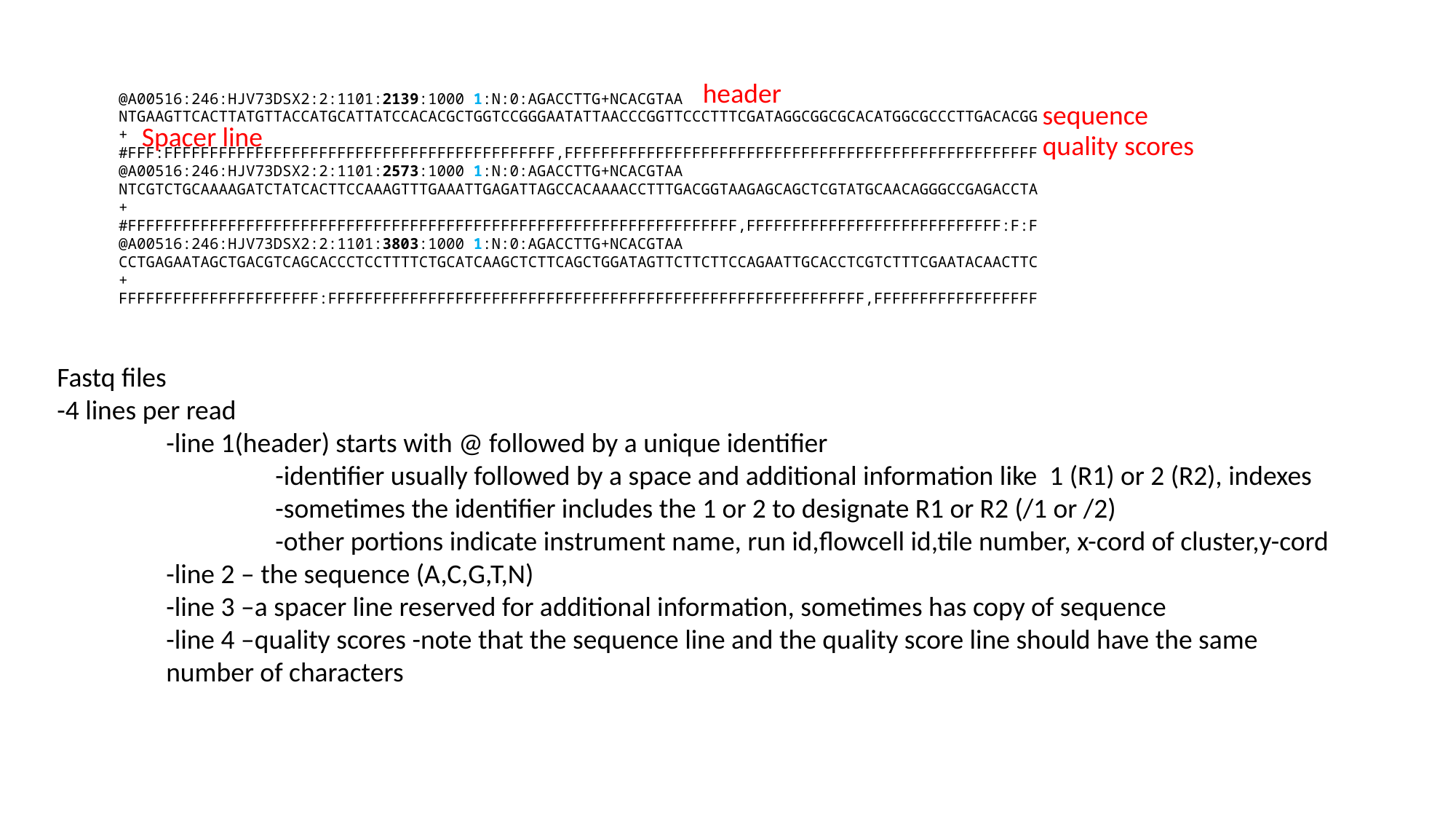

header
@A00516:246:HJV73DSX2:2:1101:2139:1000 1:N:0:AGACCTTG+NCACGTAA
NTGAAGTTCACTTATGTTACCATGCATTATCCACACGCTGGTCCGGGAATATTAACCCGGTTCCCTTTCGATAGGCGGCGCACATGGCGCCCTTGACACGG
+
#FFF:FFFFFFFFFFFFFFFFFFFFFFFFFFFFFFFFFFFFFFFFFFF,FFFFFFFFFFFFFFFFFFFFFFFFFFFFFFFFFFFFFFFFFFFFFFFFFFFF
@A00516:246:HJV73DSX2:2:1101:2573:1000 1:N:0:AGACCTTG+NCACGTAA
NTCGTCTGCAAAAGATCTATCACTTCCAAAGTTTGAAATTGAGATTAGCCACAAAACCTTTGACGGTAAGAGCAGCTCGTATGCAACAGGGCCGAGACCTA
+
#FFFFFFFFFFFFFFFFFFFFFFFFFFFFFFFFFFFFFFFFFFFFFFFFFFFFFFFFFFFFFFFFFFF,FFFFFFFFFFFFFFFFFFFFFFFFFFFF:F:F
@A00516:246:HJV73DSX2:2:1101:3803:1000 1:N:0:AGACCTTG+NCACGTAA
CCTGAGAATAGCTGACGTCAGCACCCTCCTTTTCTGCATCAAGCTCTTCAGCTGGATAGTTCTTCTTCCAGAATTGCACCTCGTCTTTCGAATACAACTTC
+
FFFFFFFFFFFFFFFFFFFFFF:FFFFFFFFFFFFFFFFFFFFFFFFFFFFFFFFFFFFFFFFFFFFFFFFFFFFFFFFFFF,FFFFFFFFFFFFFFFFFF
sequence
Spacer line
quality scores
Fastq files
-4 lines per read
	-line 1(header) starts with @ followed by a unique identifier
		-identifier usually followed by a space and additional information like  1 (R1) or 2 (R2), indexes
		-sometimes the identifier includes the 1 or 2 to designate R1 or R2 (/1 or /2)
		-other portions indicate instrument name, run id,flowcell id,tile number, x-cord of cluster,y-cord
	-line 2 – the sequence (A,C,G,T,N)
	-line 3 –a spacer line reserved for additional information, sometimes has copy of sequence
	-line 4 –quality scores -note that the sequence line and the quality score line should have the same 		number of characters